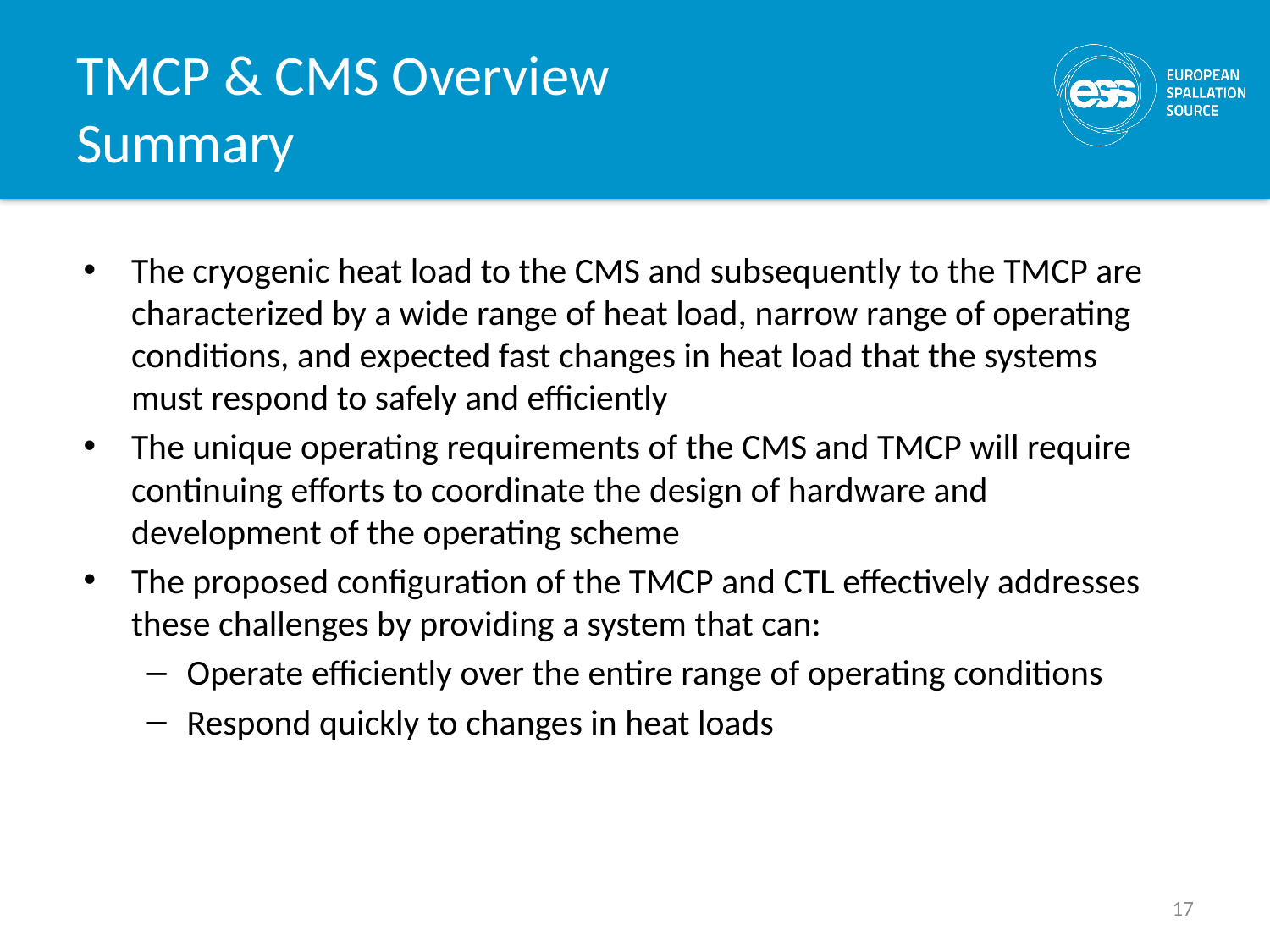

# TMCP & CMS Overview Summary
The cryogenic heat load to the CMS and subsequently to the TMCP are characterized by a wide range of heat load, narrow range of operating conditions, and expected fast changes in heat load that the systems must respond to safely and efficiently
The unique operating requirements of the CMS and TMCP will require continuing efforts to coordinate the design of hardware and development of the operating scheme
The proposed configuration of the TMCP and CTL effectively addresses these challenges by providing a system that can:
Operate efficiently over the entire range of operating conditions
Respond quickly to changes in heat loads
17